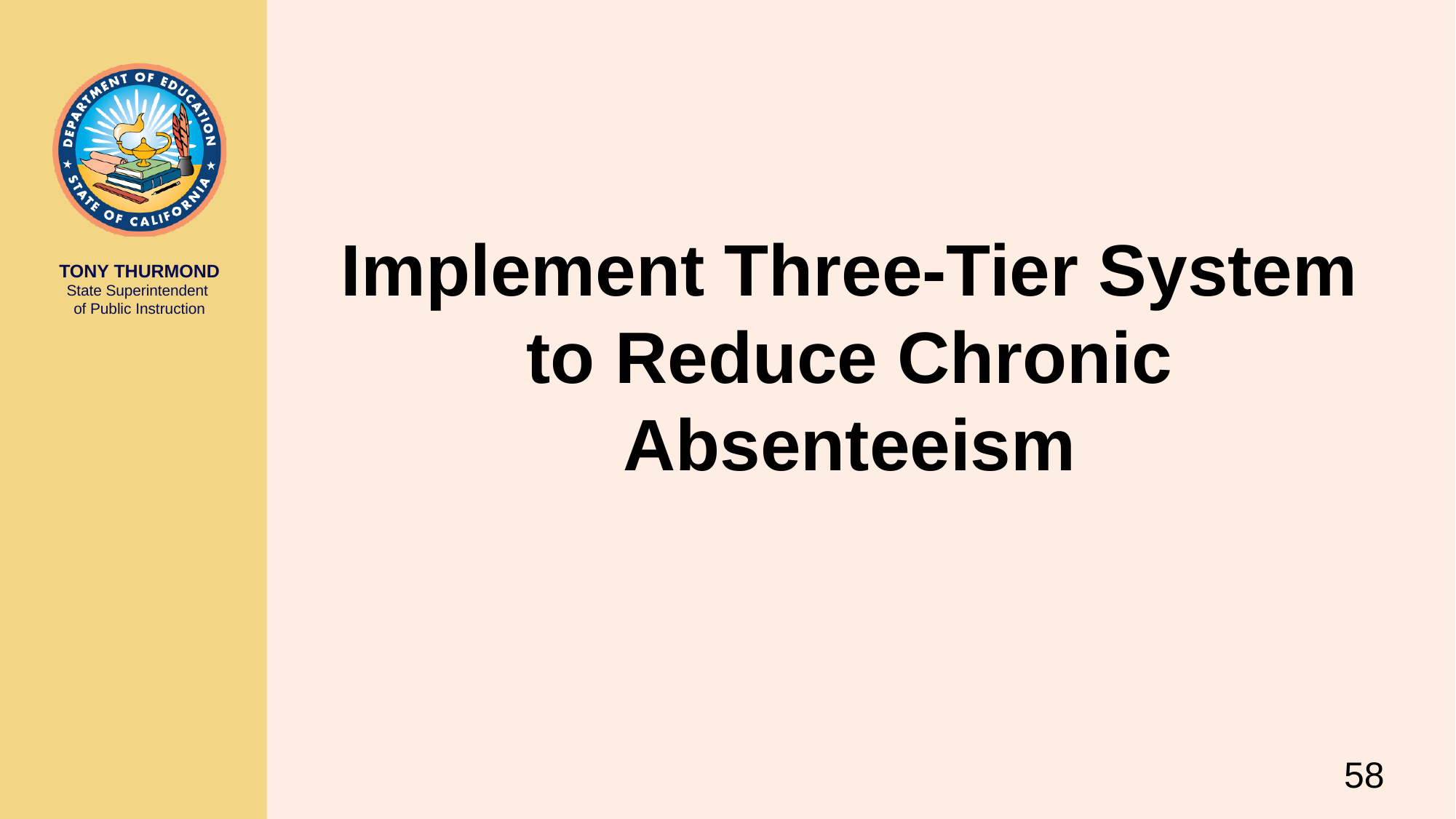

# Implement Three-Tier System to Reduce Chronic Absenteeism
58